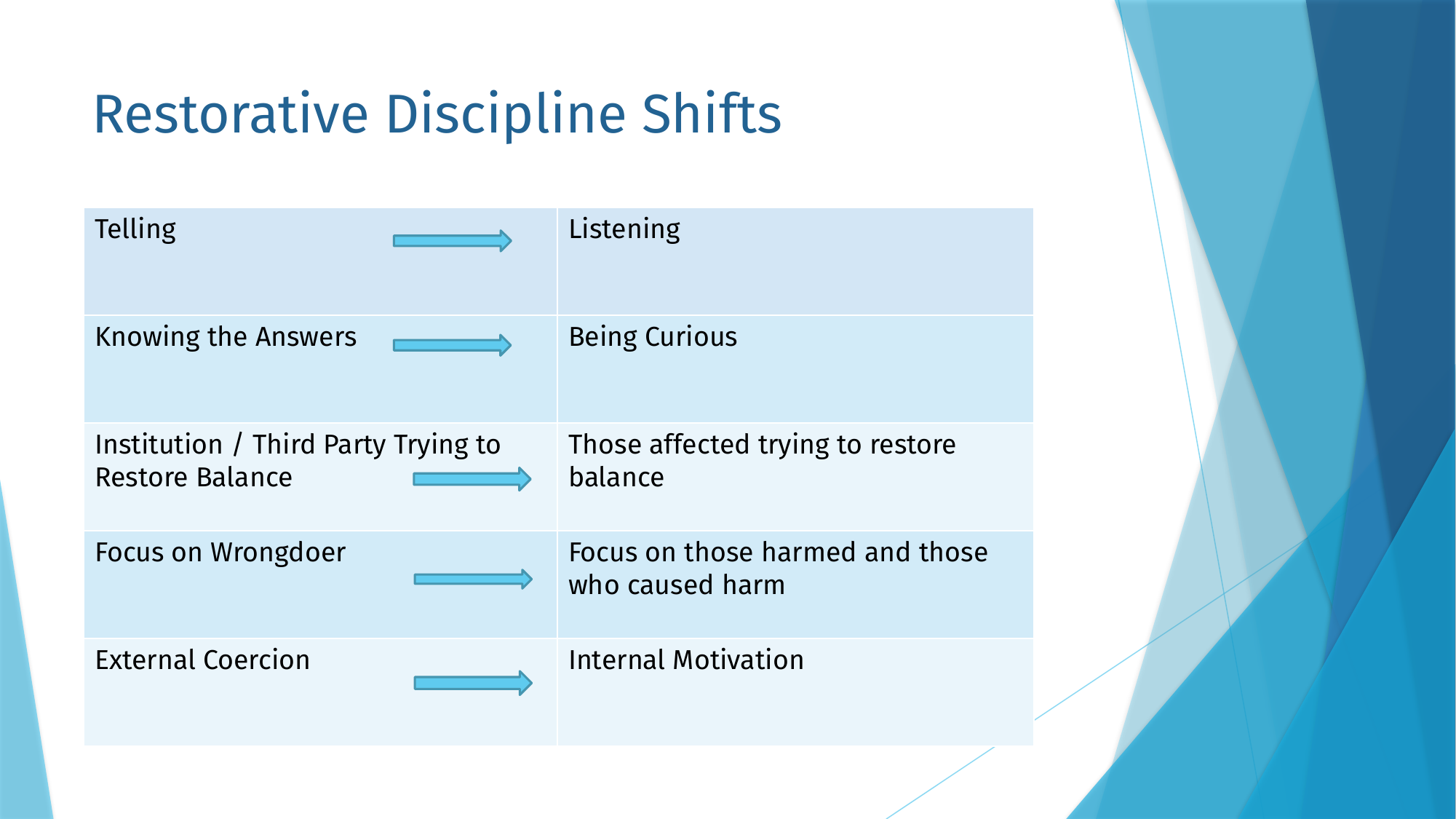

# Restorative Discipline Shifts
| Telling | Listening |
| --- | --- |
| Knowing the Answers | Being Curious |
| Institution / Third Party Trying to Restore Balance | Those affected trying to restore balance |
| Focus on Wrongdoer | Focus on those harmed and those who caused harm |
| External Coercion | Internal Motivation |